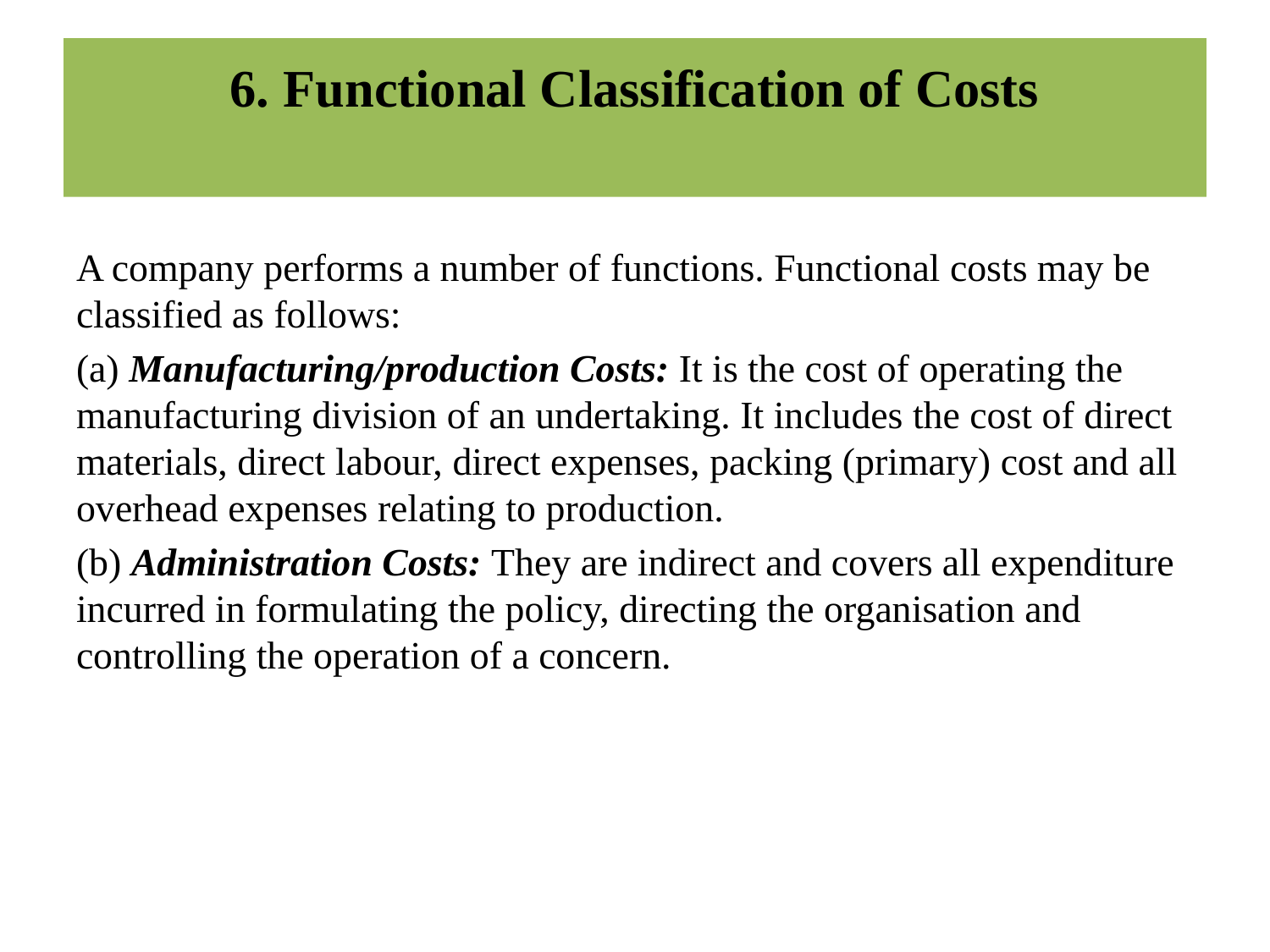

# 6. Functional Classification of Costs
A company performs a number of functions. Functional costs may be classified as follows:
(a) Manufacturing/production Costs: It is the cost of operating the manufacturing division of an undertaking. It includes the cost of direct materials, direct labour, direct expenses, packing (primary) cost and all overhead expenses relating to production.
(b) Administration Costs: They are indirect and covers all expenditure incurred in formulating the policy, directing the organisation and controlling the operation of a concern.